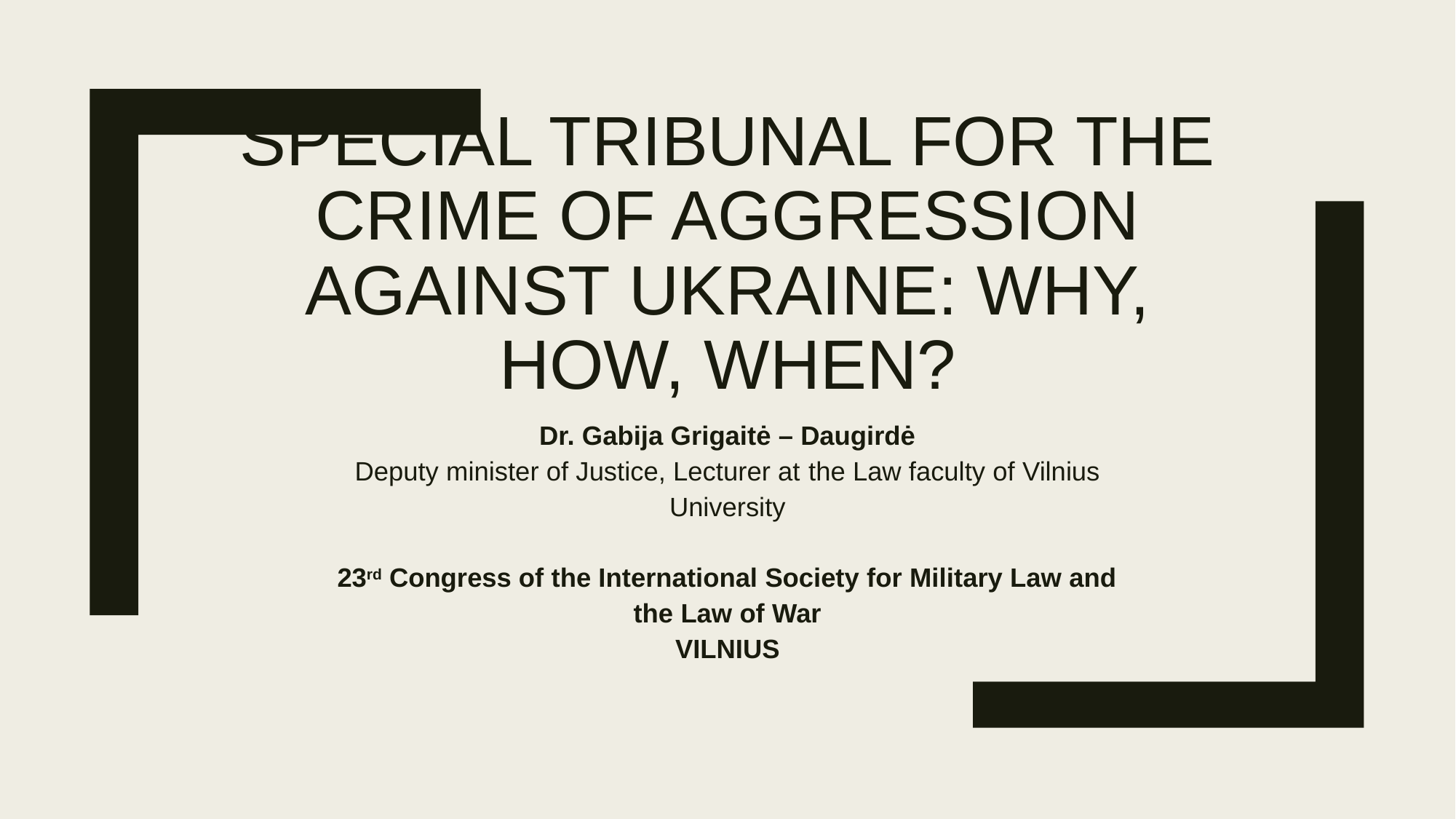

# Special tribunal for the CRIME OF Aggression against ukraine: why, how, when?
Dr. Gabija Grigaitė – Daugirdė
Deputy minister of Justice, Lecturer at the Law faculty of Vilnius University

23rd Congress of the International Society for Military Law and the Law of War
VILNIUS